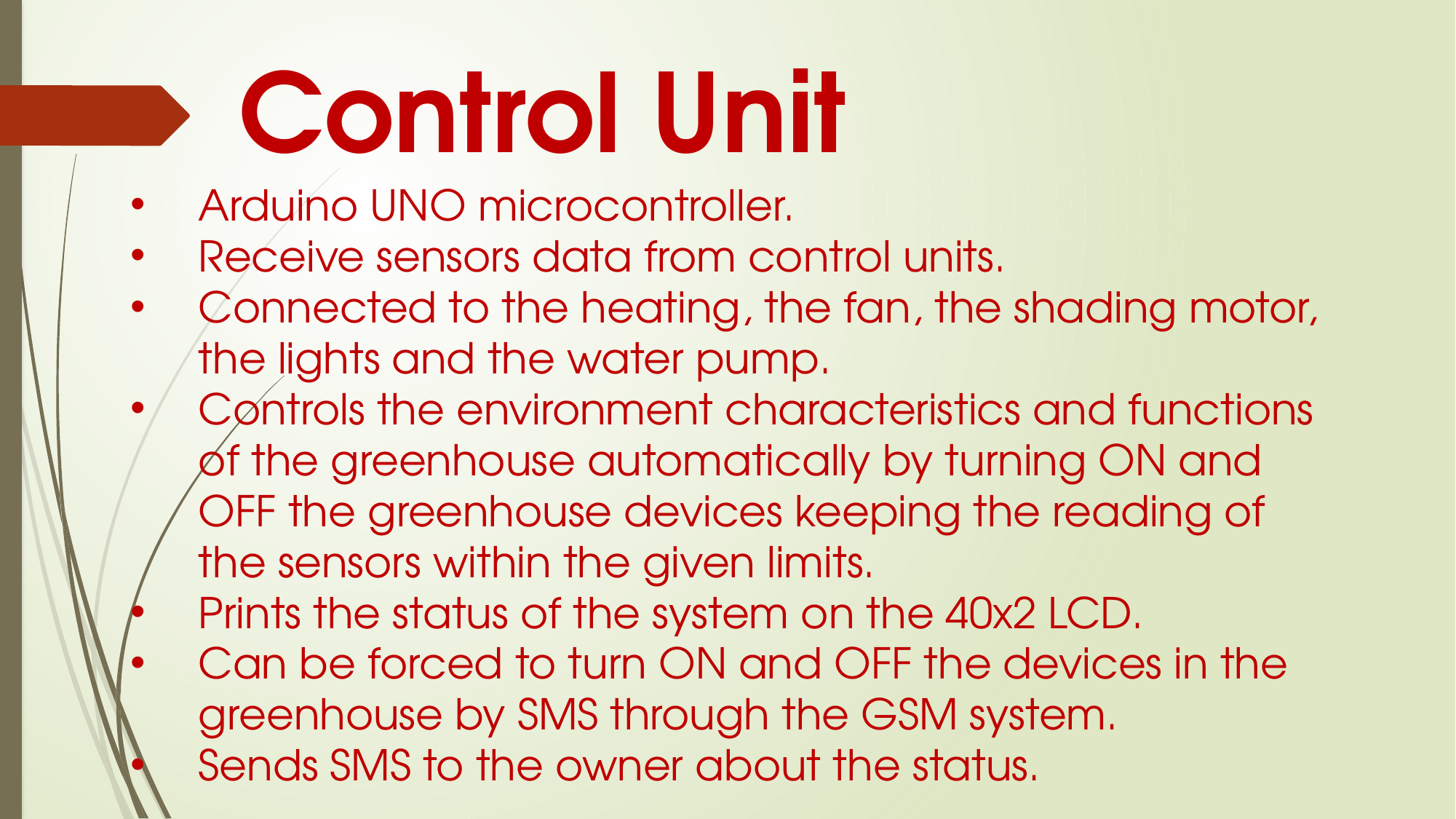

# Control Unit
Arduino UNO microcontroller.
Receive sensors data from control units.
Connected to the heating, the fan, the shading motor, the lights and the water pump.
Controls the environment characteristics and functions of the greenhouse automatically by turning ON and OFF the greenhouse devices keeping the reading of the sensors within the given limits.
Prints the status of the system on the 40x2 LCD.
Can be forced to turn ON and OFF the devices in the greenhouse by SMS through the GSM system.
Sends SMS to the owner about the status.